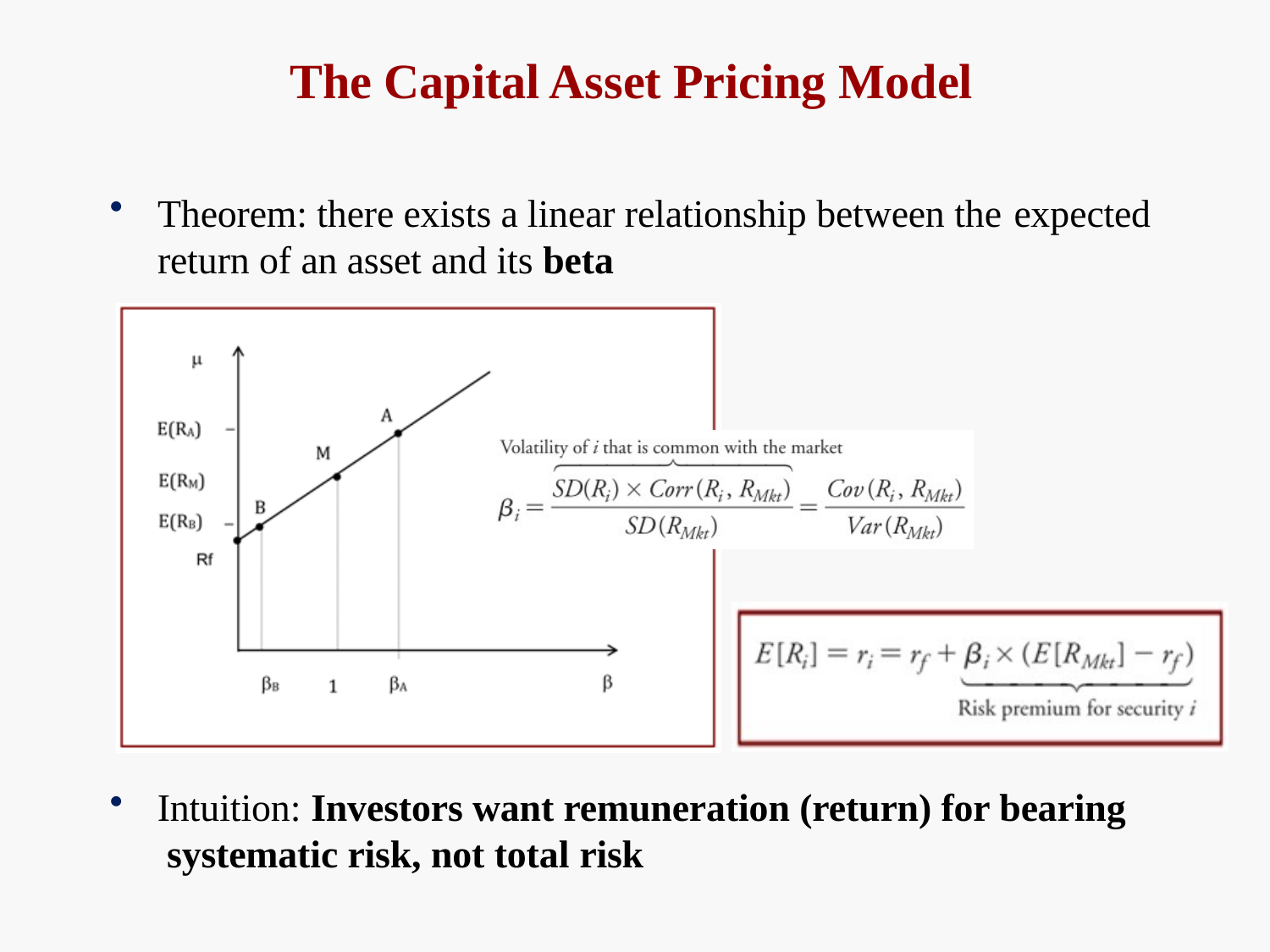

# The Capital Asset Pricing Model
Theorem: there exists a linear relationship between the expected
return of an asset and its beta

Intuition: Investors want remuneration (return) for bearing  systematic risk, not total risk